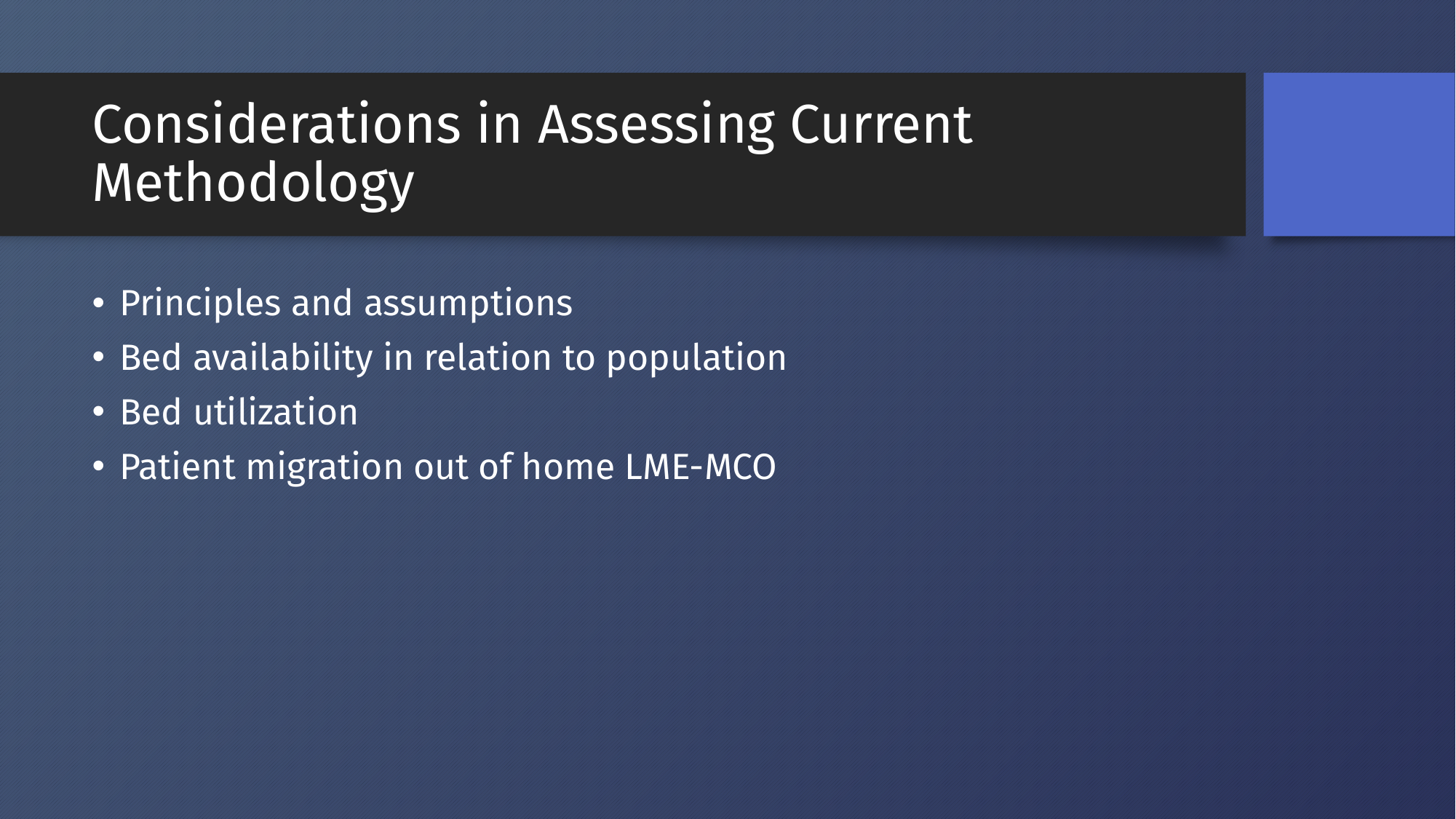

# Considerations in Assessing Current Methodology
Principles and assumptions
Bed availability in relation to population
Bed utilization
Patient migration out of home LME-MCO